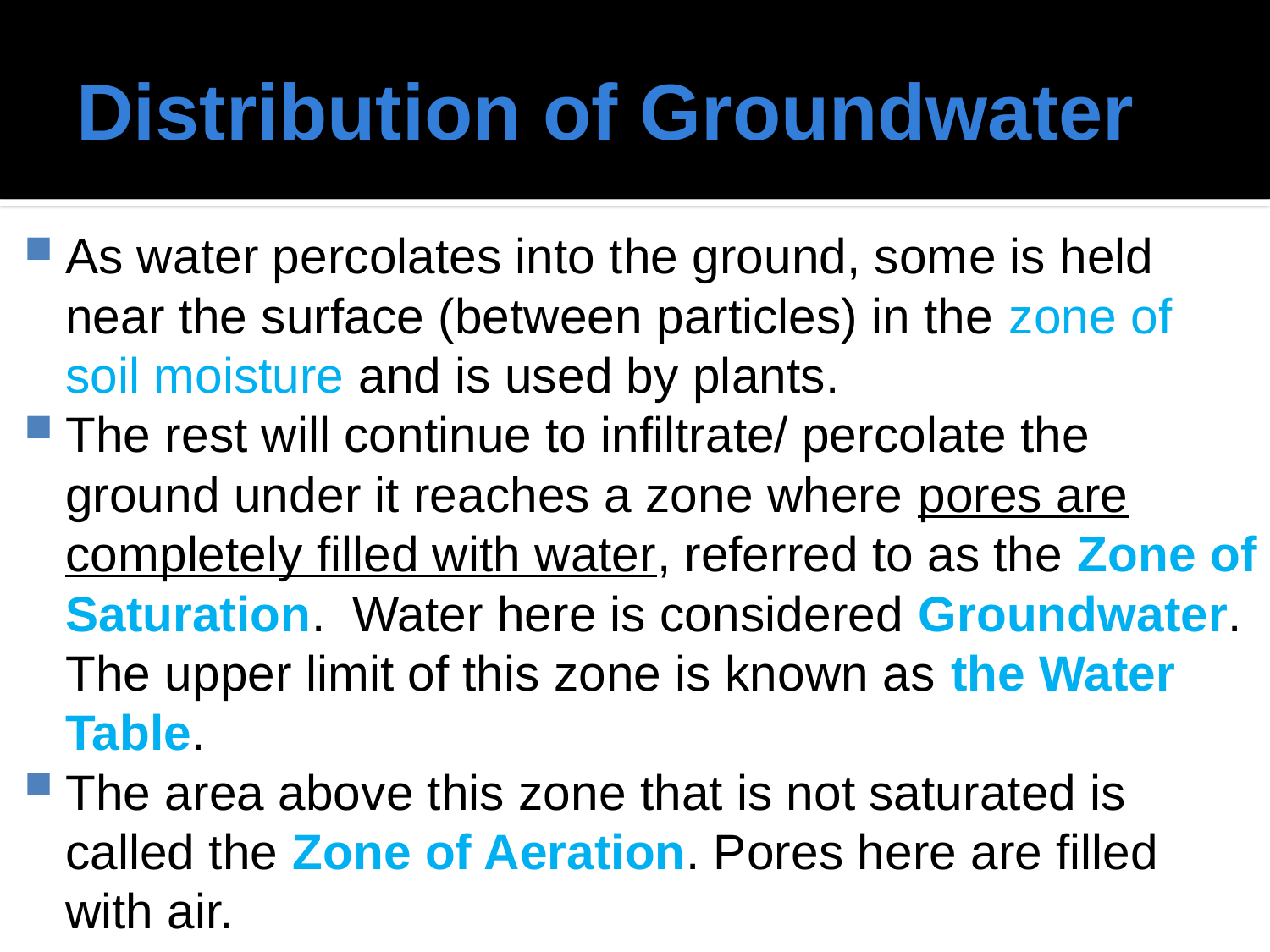

# Distribution of Groundwater
As water percolates into the ground, some is held near the surface (between particles) in the zone of soil moisture and is used by plants.
The rest will continue to infiltrate/ percolate the ground under it reaches a zone where pores are completely filled with water, referred to as the Zone of Saturation.  Water here is considered Groundwater. The upper limit of this zone is known as the Water Table.
The area above this zone that is not saturated is called the Zone of Aeration. Pores here are filled with air.